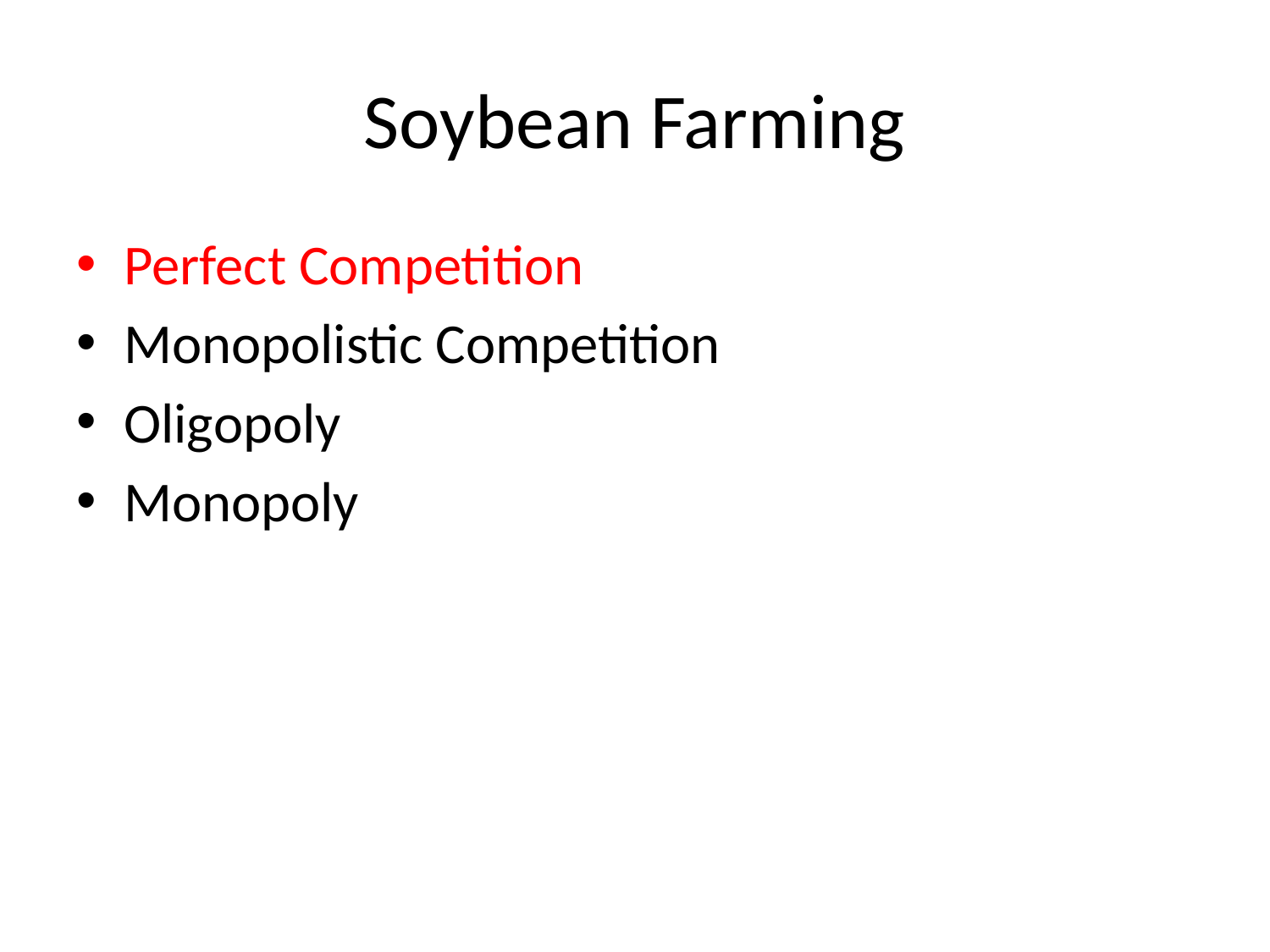

# Soybean Farming
Perfect Competition
Monopolistic Competition
Oligopoly
Monopoly